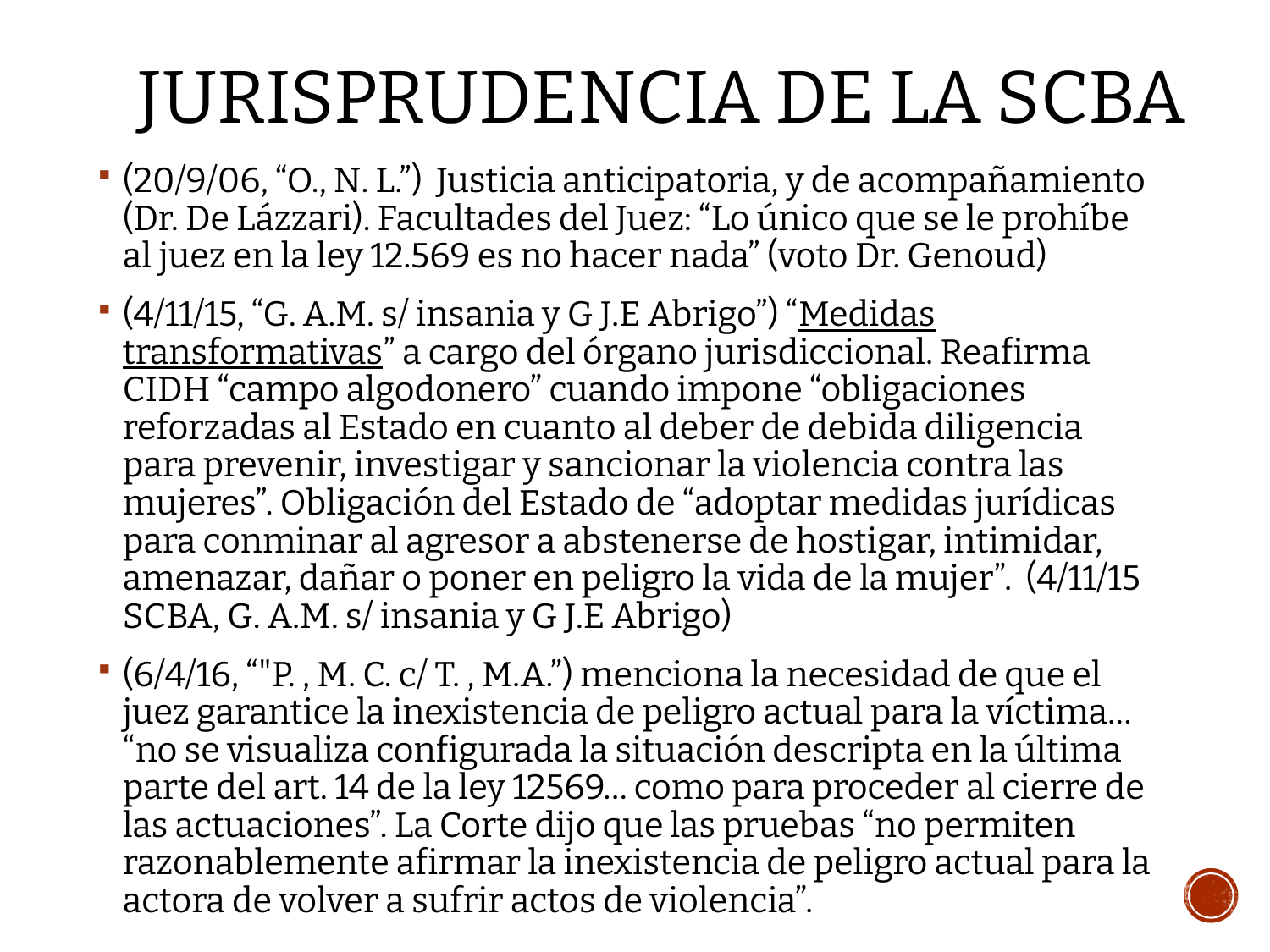

# Jurisprudencia de la SCBA
(20/9/06, “O., N. L.”)  Justicia anticipatoria, y de acompañamiento (Dr. De Lázzari). Facultades del Juez: “Lo único que se le prohíbe al juez en la ley 12.569 es no hacer nada” (voto Dr. Genoud)
(4/11/15, “G. A.M. s/ insania y G J.E Abrigo”) “Medidas transformativas” a cargo del órgano jurisdiccional. Reafirma CIDH “campo algodonero” cuando impone “obligaciones reforzadas al Estado en cuanto al deber de debida diligencia para prevenir, investigar y sancionar la violencia contra las mujeres”. Obligación del Estado de “adoptar medidas jurídicas para conminar al agresor a abstenerse de hostigar, intimidar, amenazar, dañar o poner en peligro la vida de la mujer”.  (4/11/15 SCBA, G. A.M. s/ insania y G J.E Abrigo)
(6/4/16, “"P. , M. C. c/ T. , M.A.”) menciona la necesidad de que el juez garantice la inexistencia de peligro actual para la víctima… “no se visualiza configurada la situación descripta en la última parte del art. 14 de la ley 12569… como para proceder al cierre de las actuaciones”. La Corte dijo que las pruebas “no permiten razonablemente afirmar la inexistencia de peligro actual para la actora de volver a sufrir actos de violencia”.